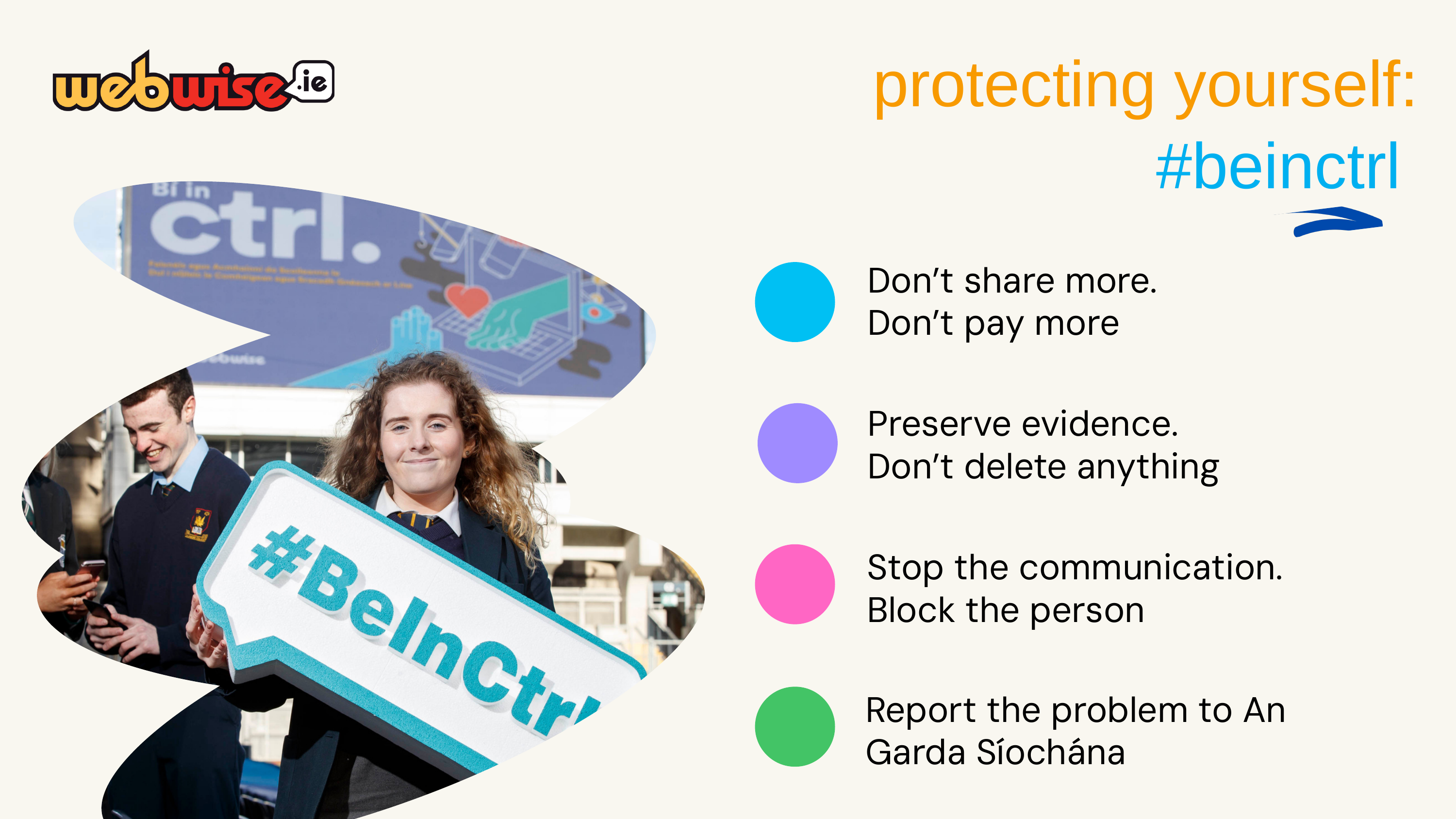

protecting yourself: #beinctrl

Don’t share more. Don’t pay more

Preserve evidence. Don’t delete anything

Stop the communication. Block the person

Report the problem to An Garda Síochána